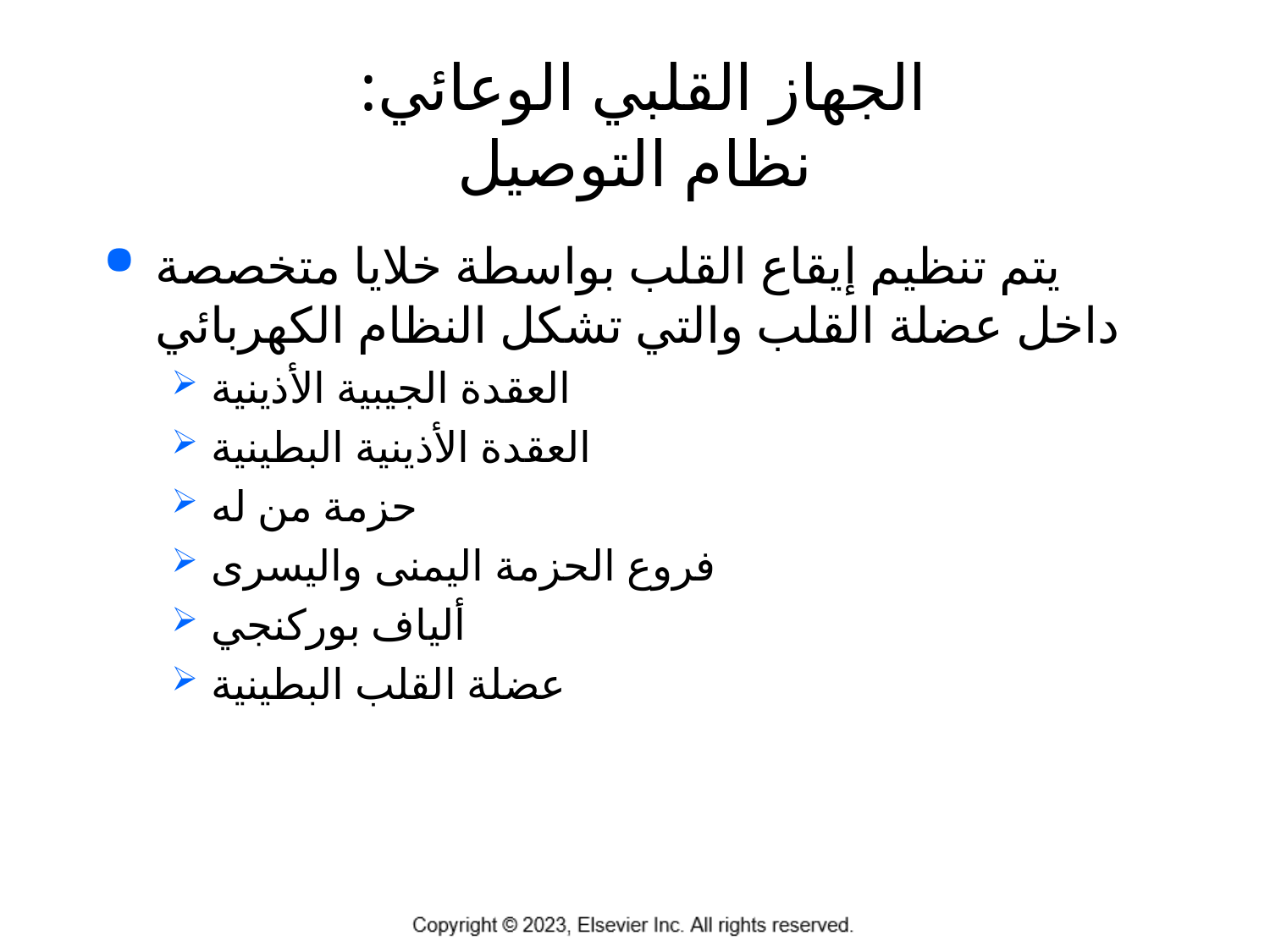

# الجهاز القلبي الوعائي: نظام التوصيل
يتم تنظيم إيقاع القلب بواسطة خلايا متخصصة داخل عضلة القلب والتي تشكل النظام الكهربائي
العقدة الجيبية الأذينية
العقدة الأذينية البطينية
حزمة من له
فروع الحزمة اليمنى واليسرى
ألياف بوركنجي
عضلة القلب البطينية